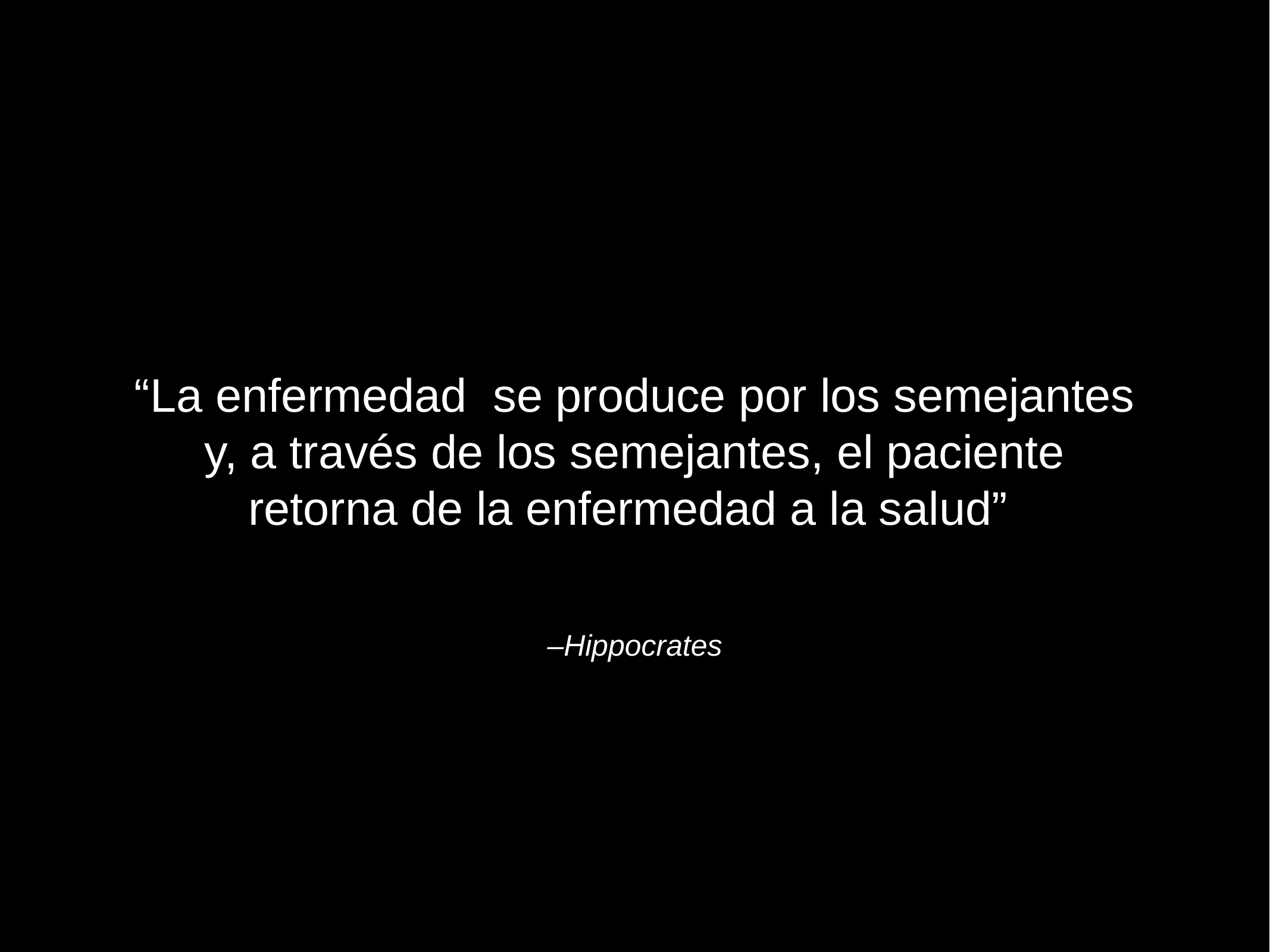

“La enfermedad  se produce por los semejantes y, a través de los semejantes, el paciente retorna de la enfermedad a la salud”
–Hippocrates